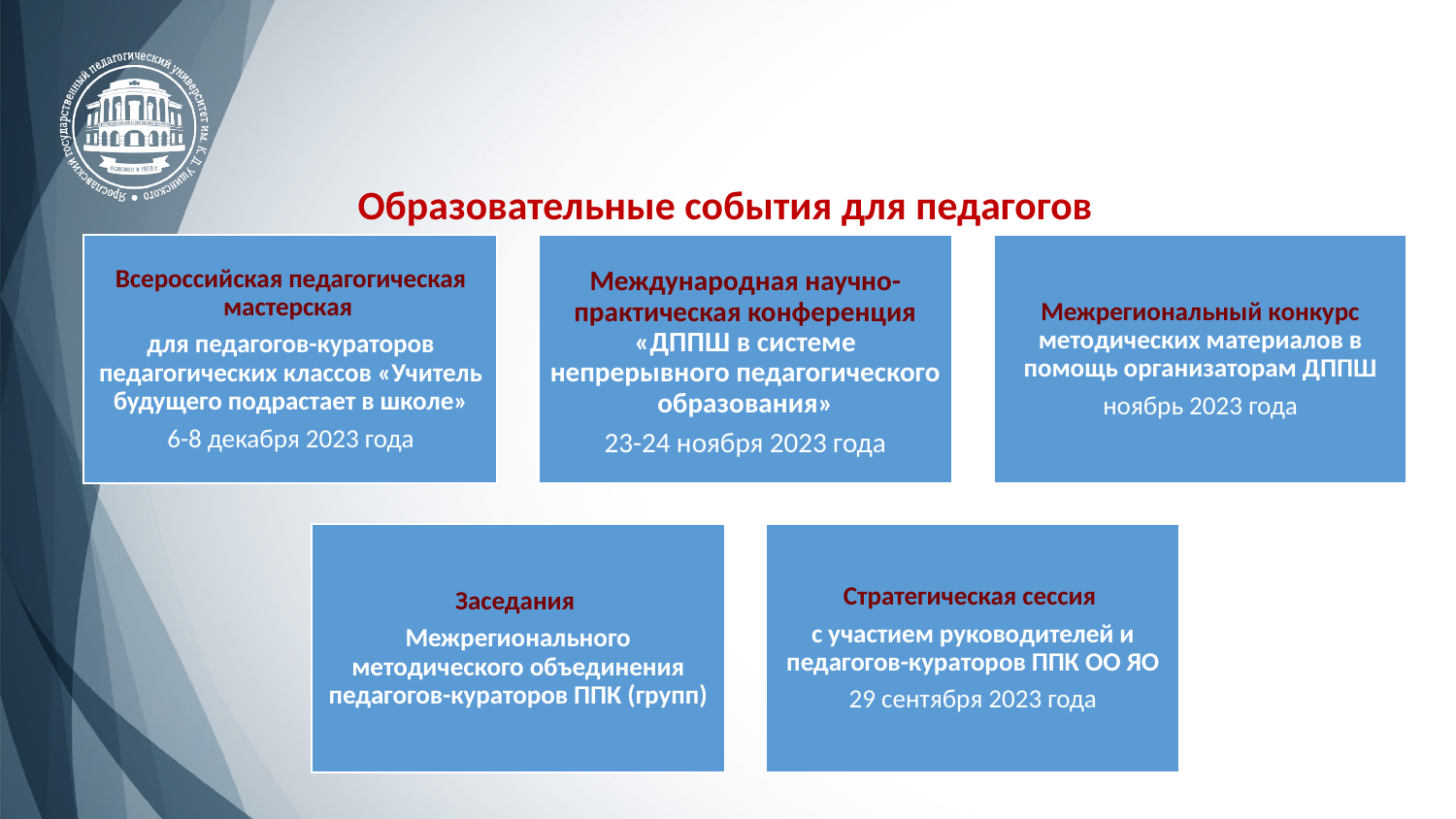

#
Образовательные события для педагогов
Всероссийская педагогическая мастерская
для педагогов-кураторов педагогических классов «Учитель будущего подрастает в школе»
6-8 декабря 2023 года

Международная научно-практическая конференция «ДППШ в системе непрерывного педагогического образования»
23-24 ноября 2023 года

Межрегиональный конкурс методических материалов в помощь организаторам ДППШ
ноябрь 2023 года
Заседания
Межрегионального методического объединения педагогов-кураторов ППК (групп)
Стратегическая сессия
с участием руководителей и педагогов-кураторов ППК ОО ЯО
29 сентября 2023 года